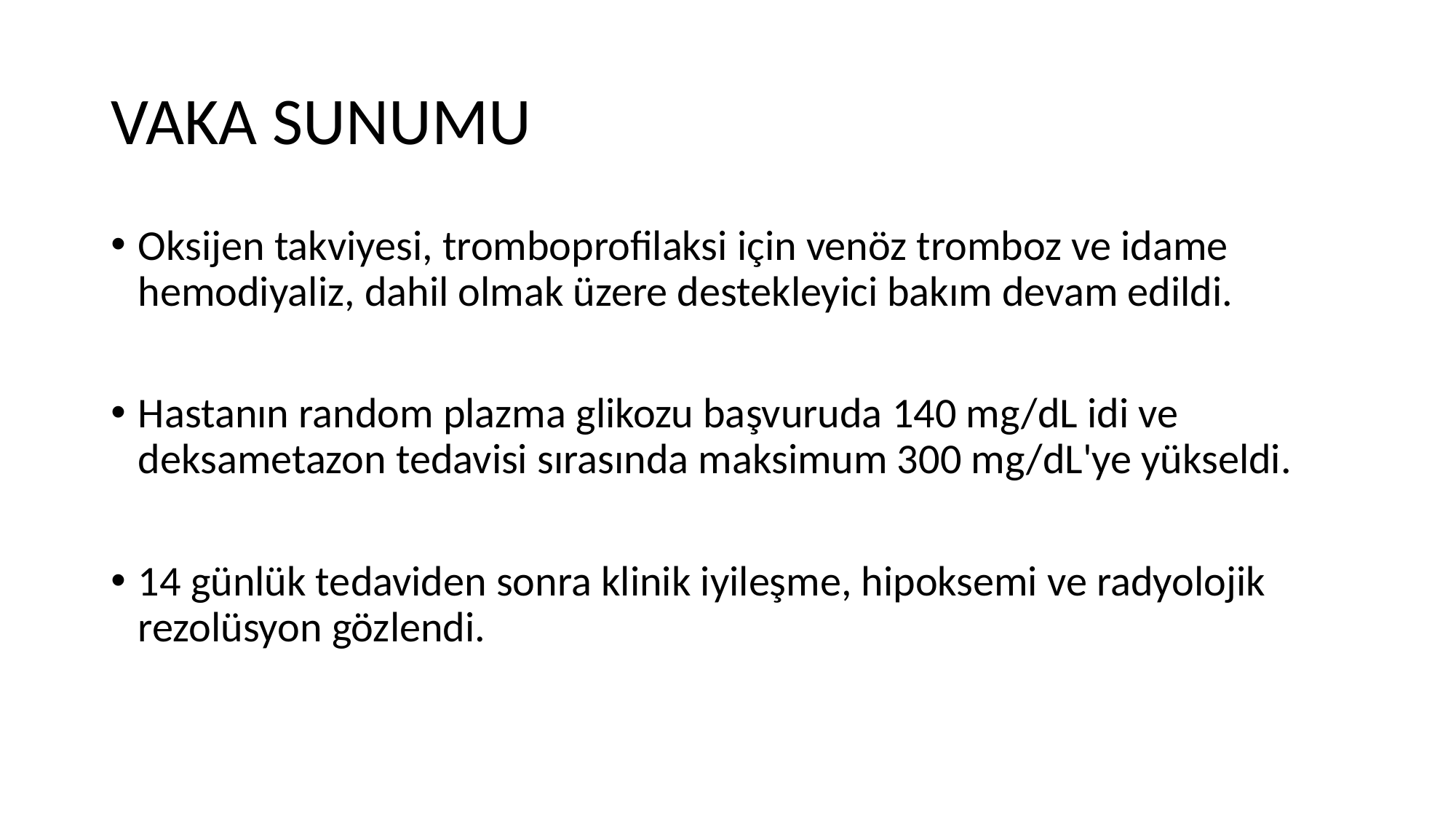

# VAKA SUNUMU
Oksijen takviyesi, tromboprofilaksi için venöz tromboz ve idame hemodiyaliz, dahil olmak üzere destekleyici bakım devam edildi.

Hastanın random plazma glikozu başvuruda 140 mg/dL idi ve deksametazon tedavisi sırasında maksimum 300 mg/dL'ye yükseldi.

14 günlük tedaviden sonra klinik iyileşme, hipoksemi ve radyolojik rezolüsyon gözlendi.